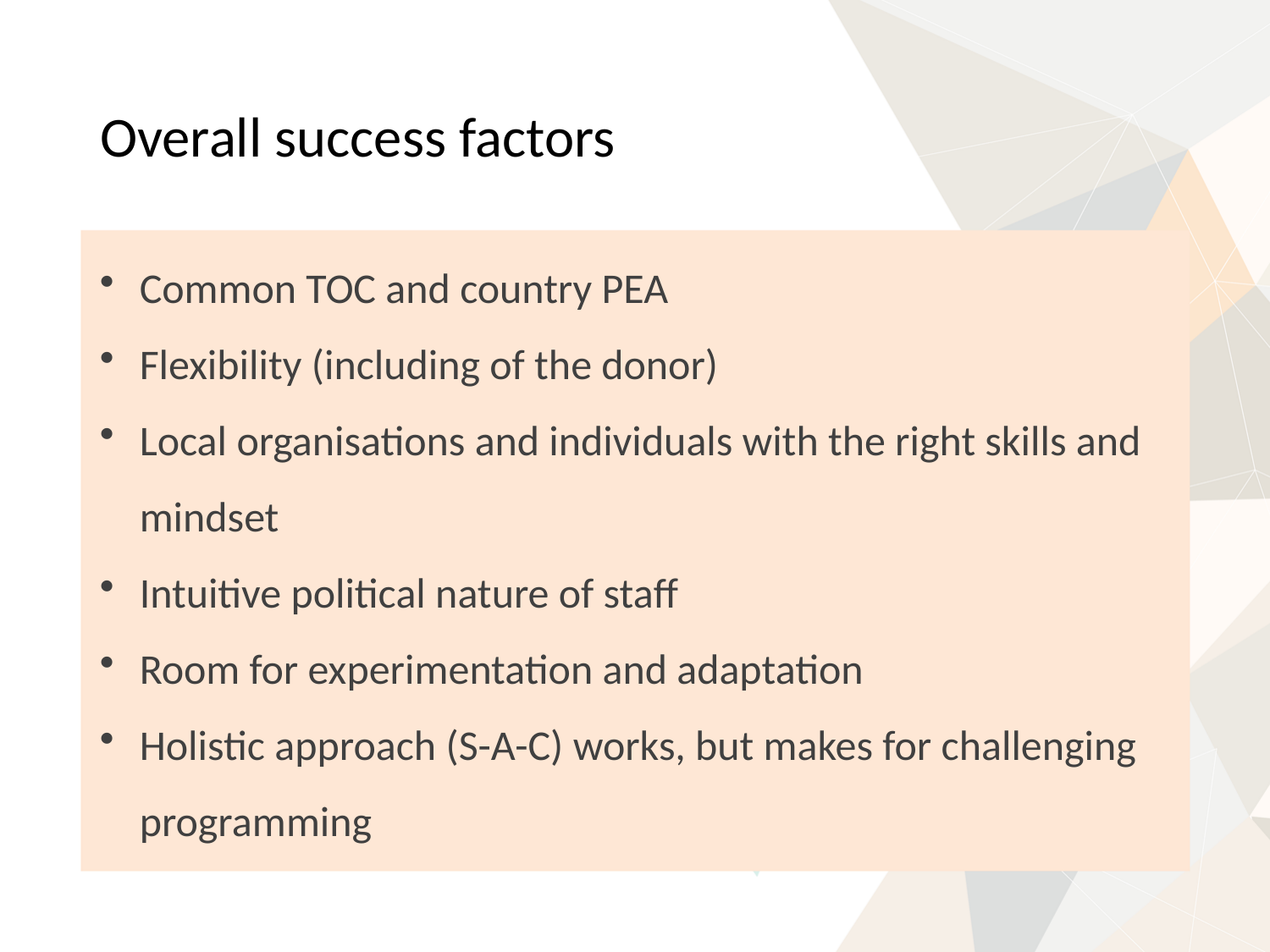

# Overall success factors
Common TOC and country PEA
Flexibility (including of the donor)
Local organisations and individuals with the right skills and mindset
Intuitive political nature of staff
Room for experimentation and adaptation
Holistic approach (S-A-C) works, but makes for challenging programming